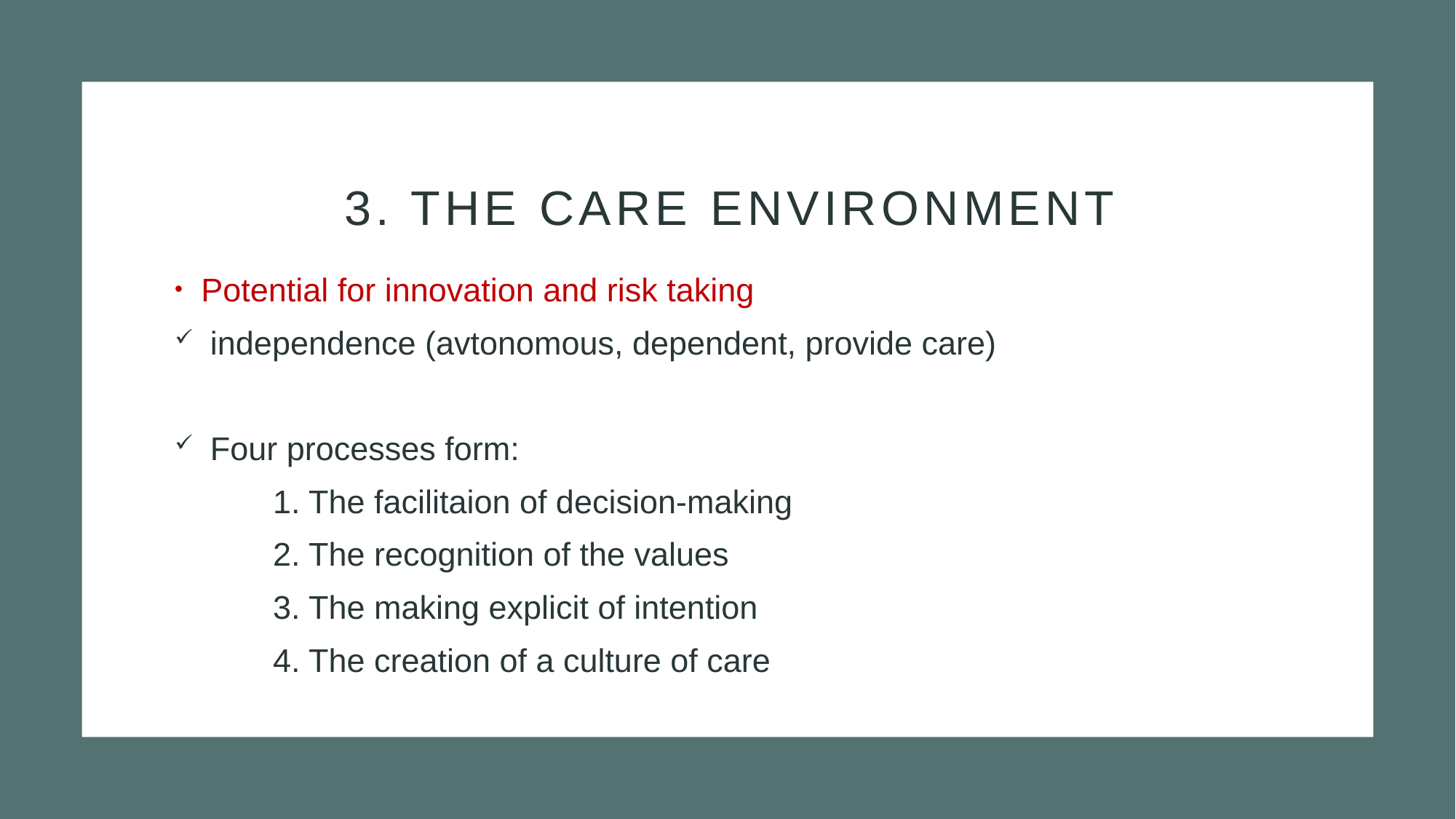

# 3. The care environment
Potential for innovation and risk taking
 independence (avtonomous, dependent, provide care)

 Four processes form:
	1. The facilitaion of decision-making
	2. The recognition of the values
	3. The making explicit of intention
	4. The creation of a culture of care